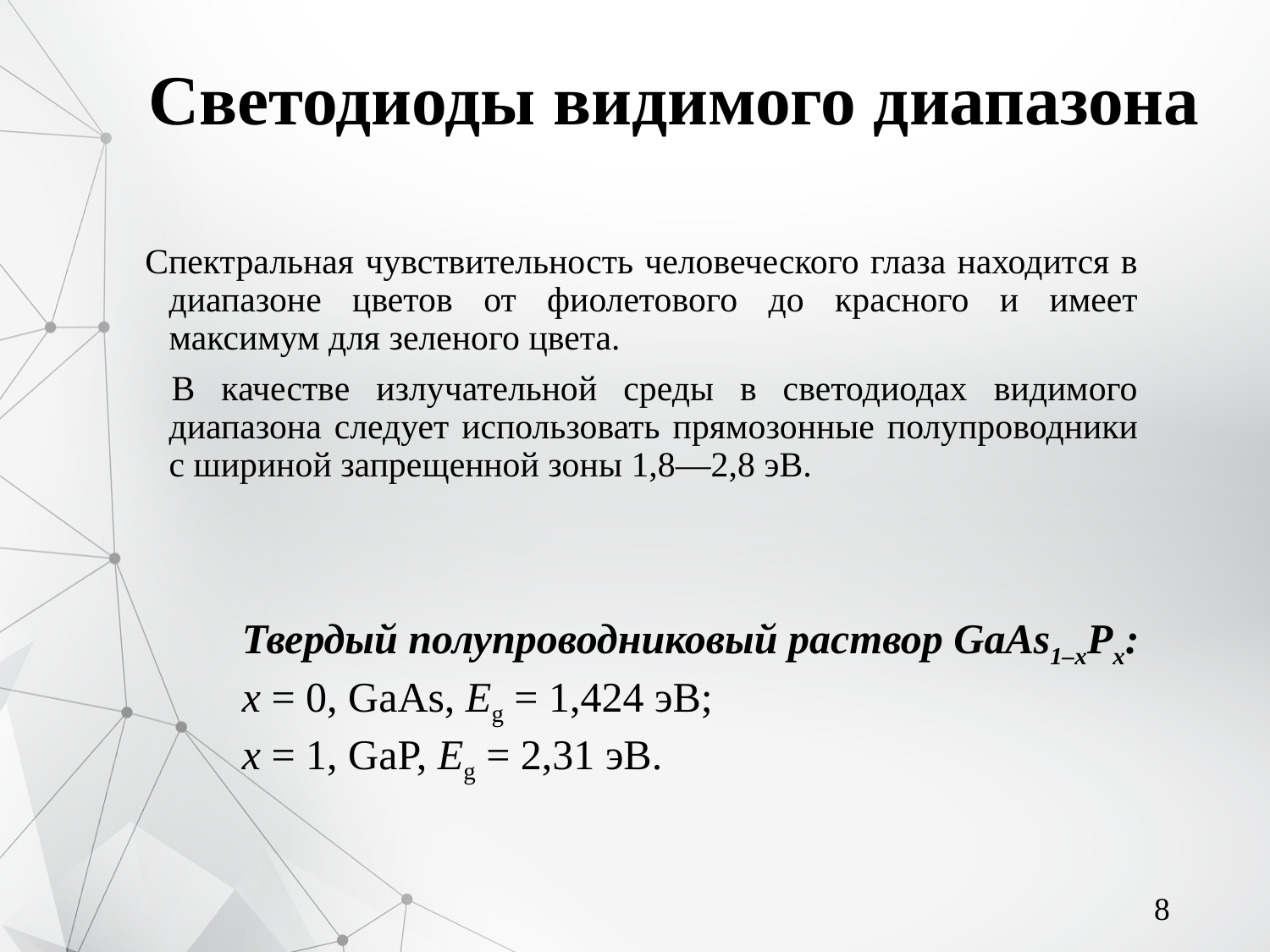

# Светодиоды видимого диапазона
Спектральная чувствительность человеческого глаза находится в диапазоне цветов от фиолетового до красного и имеет максимум для зеленого цвета.
 В качестве излучательной среды в светодиодах видимого диапазона следует использовать прямозонные полупроводники с шириной запрещенной зоны 1,8—2,8 эВ.

Твердый полупроводниковый раствор GaAs1–xPx:
x = 0, GaAs, Eg = 1,424 эВ;
x = 1, GaP, Eg = 2,31 эВ.
8